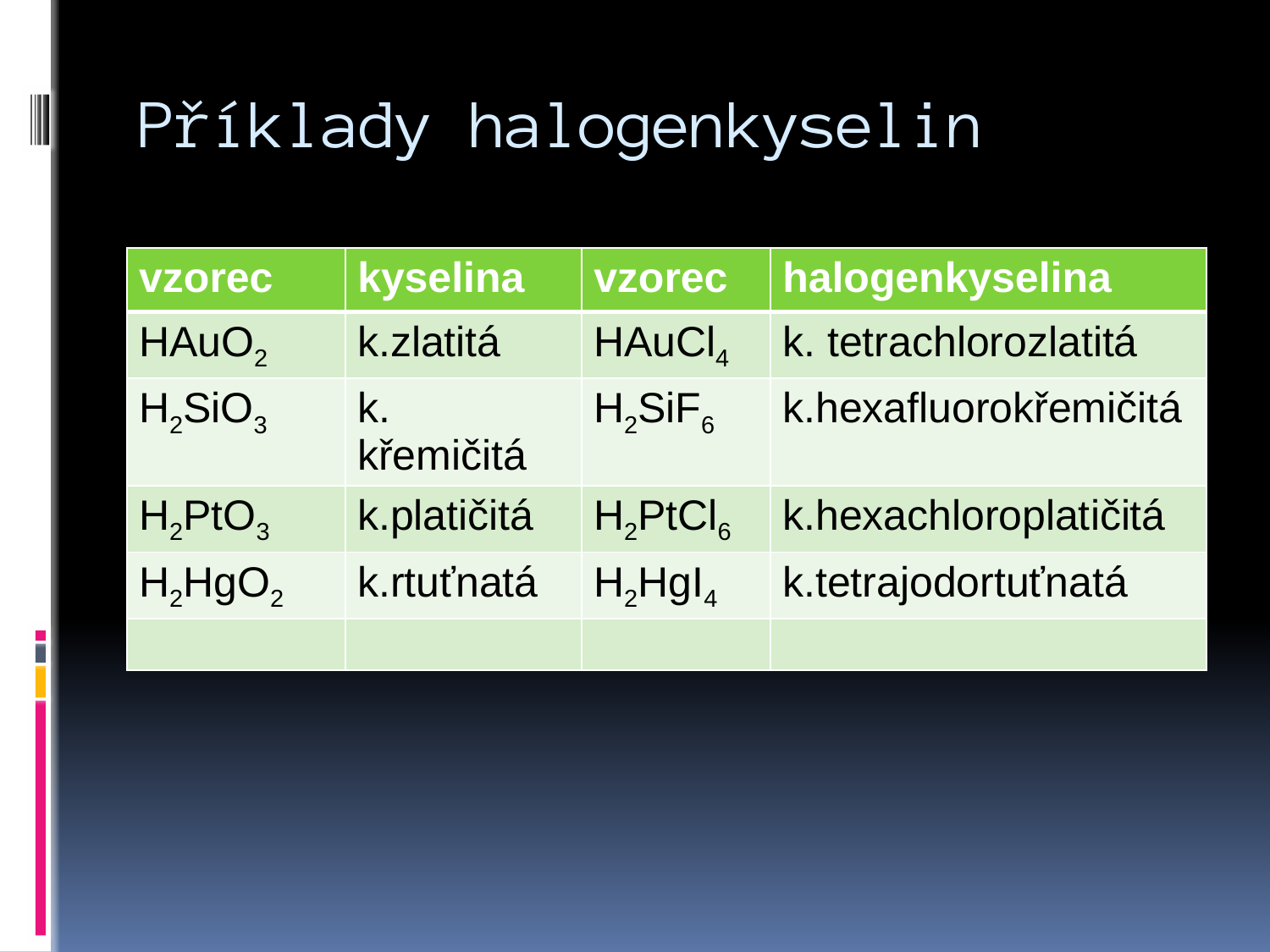

# Příklady halogenkyselin
| vzorec | kyselina | vzorec | halogenkyselina |
| --- | --- | --- | --- |
| HAuO2 | k.zlatitá | HAuCl4 | k. tetrachlorozlatitá |
| H2SiO3 | k. křemičitá | H2SiF6 | k.hexafluorokřemičitá |
| H2PtO3 | k.platičitá | H2PtCl6 | k.hexachloroplatičitá |
| H2HgO2 | k.rtuťnatá | H2HgI4 | k.tetrajodortuťnatá |
|  |  |  |  |